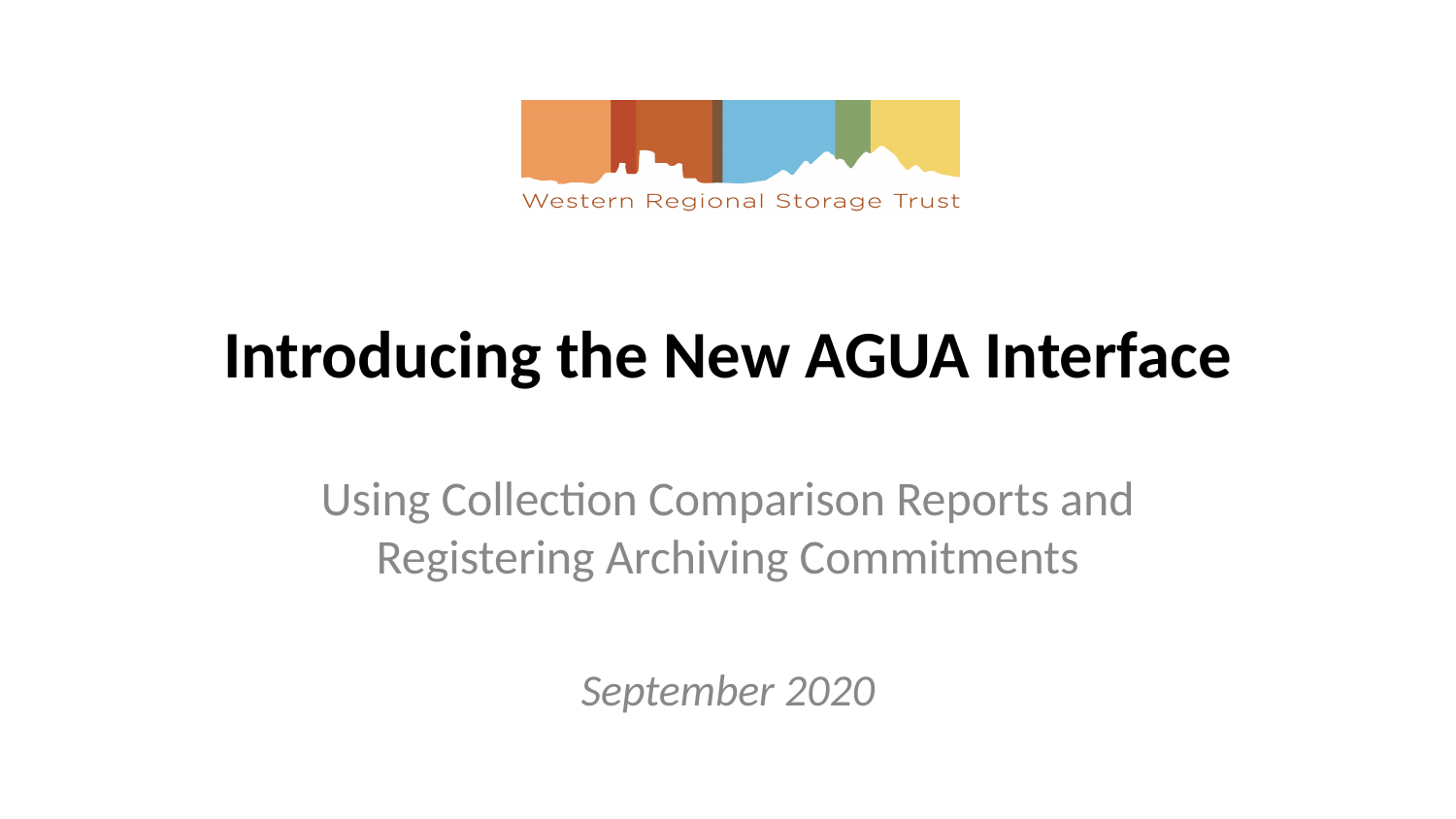

# Introducing the New AGUA Interface
Using Collection Comparison Reports and Registering Archiving Commitments

September 2020